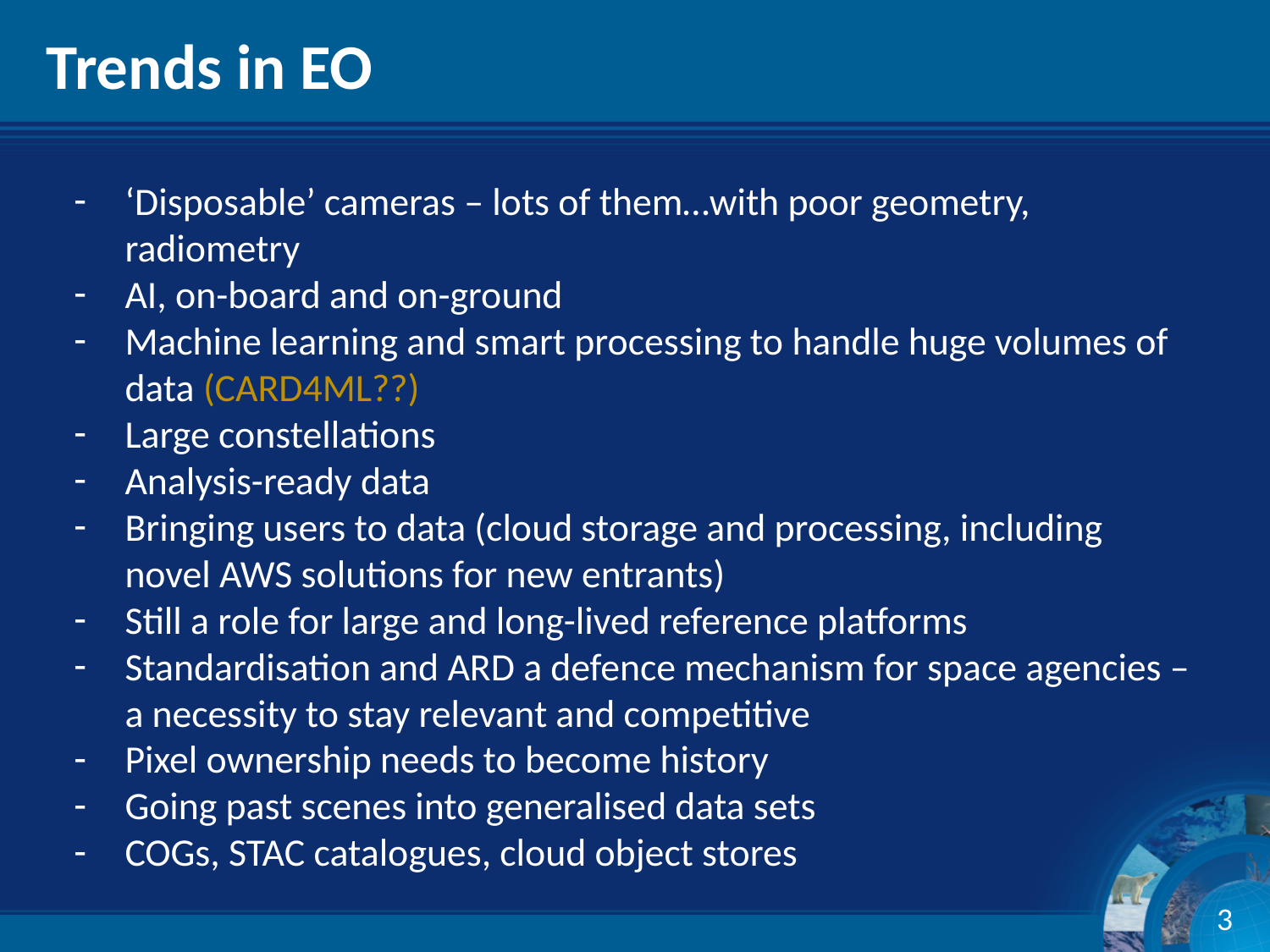

# Trends in EO
‘Disposable’ cameras – lots of them…with poor geometry, radiometry
AI, on-board and on-ground
Machine learning and smart processing to handle huge volumes of data (CARD4ML??)
Large constellations
Analysis-ready data
Bringing users to data (cloud storage and processing, including novel AWS solutions for new entrants)
Still a role for large and long-lived reference platforms
Standardisation and ARD a defence mechanism for space agencies – a necessity to stay relevant and competitive
Pixel ownership needs to become history
Going past scenes into generalised data sets
COGs, STAC catalogues, cloud object stores